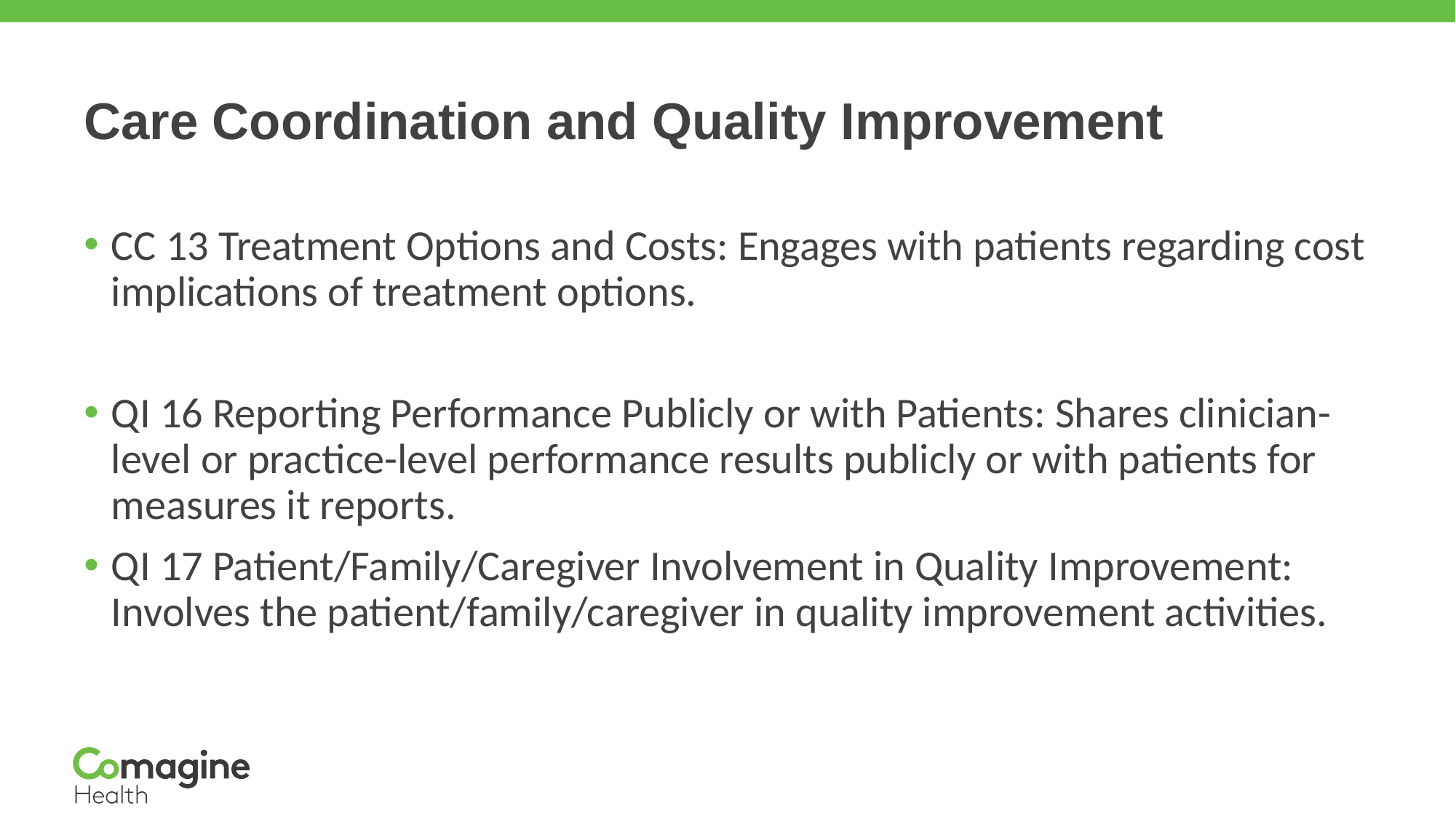

# Care Coordination and Quality Improvement
CC 13 Treatment Options and Costs: Engages with patients regarding cost implications of treatment options.

QI 16 Reporting Performance Publicly or with Patients: Shares clinician-level or practice-level performance results publicly or with patients for measures it reports.
QI 17 Patient/Family/Caregiver Involvement in Quality Improvement: Involves the patient/family/caregiver in quality improvement activities.